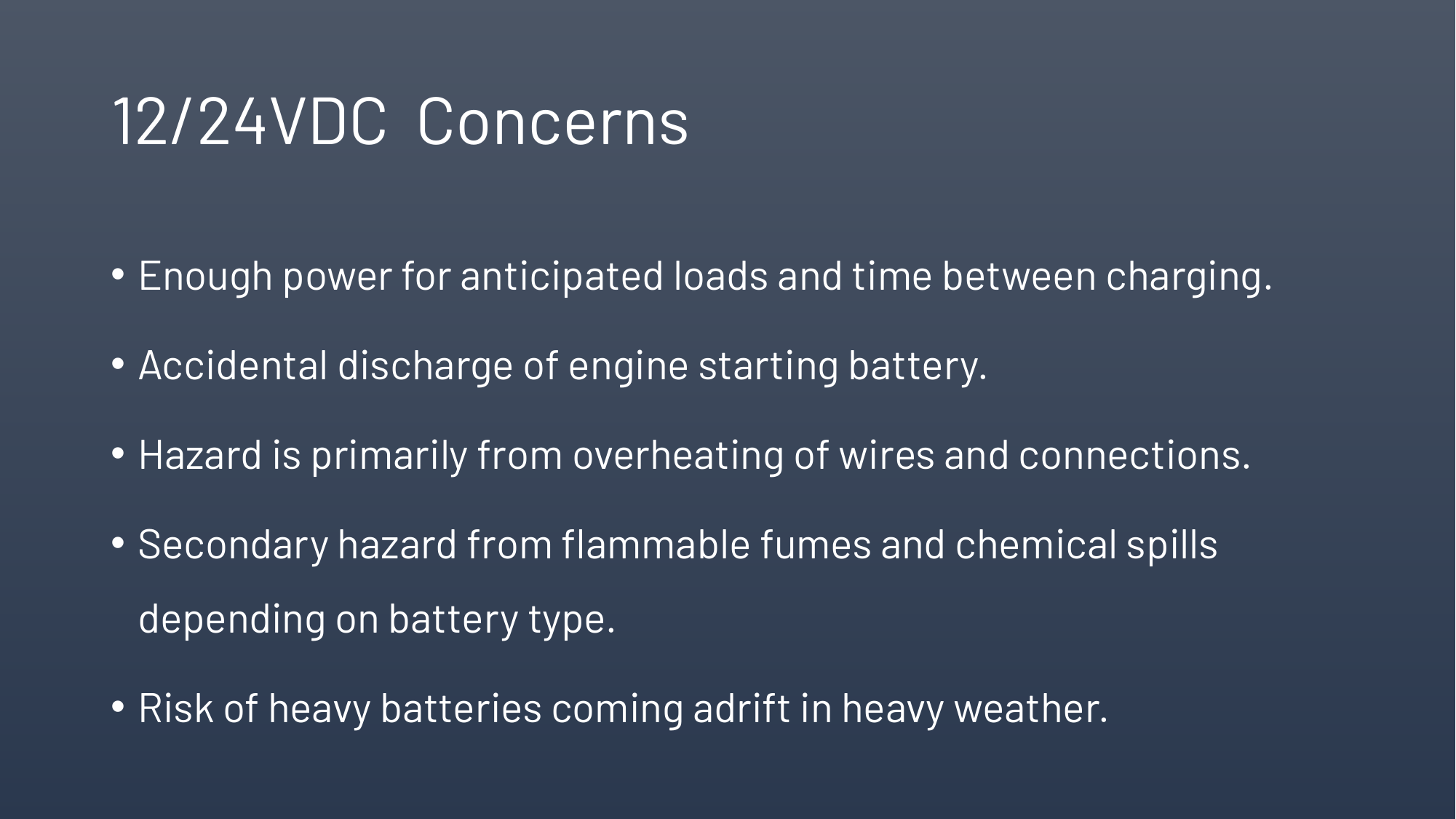

# 12/24VDC  Concerns
Enough power for anticipated loads and time between charging.
Accidental discharge of engine starting battery.
Hazard is primarily from overheating of wires and connections.
Secondary hazard from flammable fumes and chemical spills depending on battery type.
Risk of heavy batteries coming adrift in heavy weather.